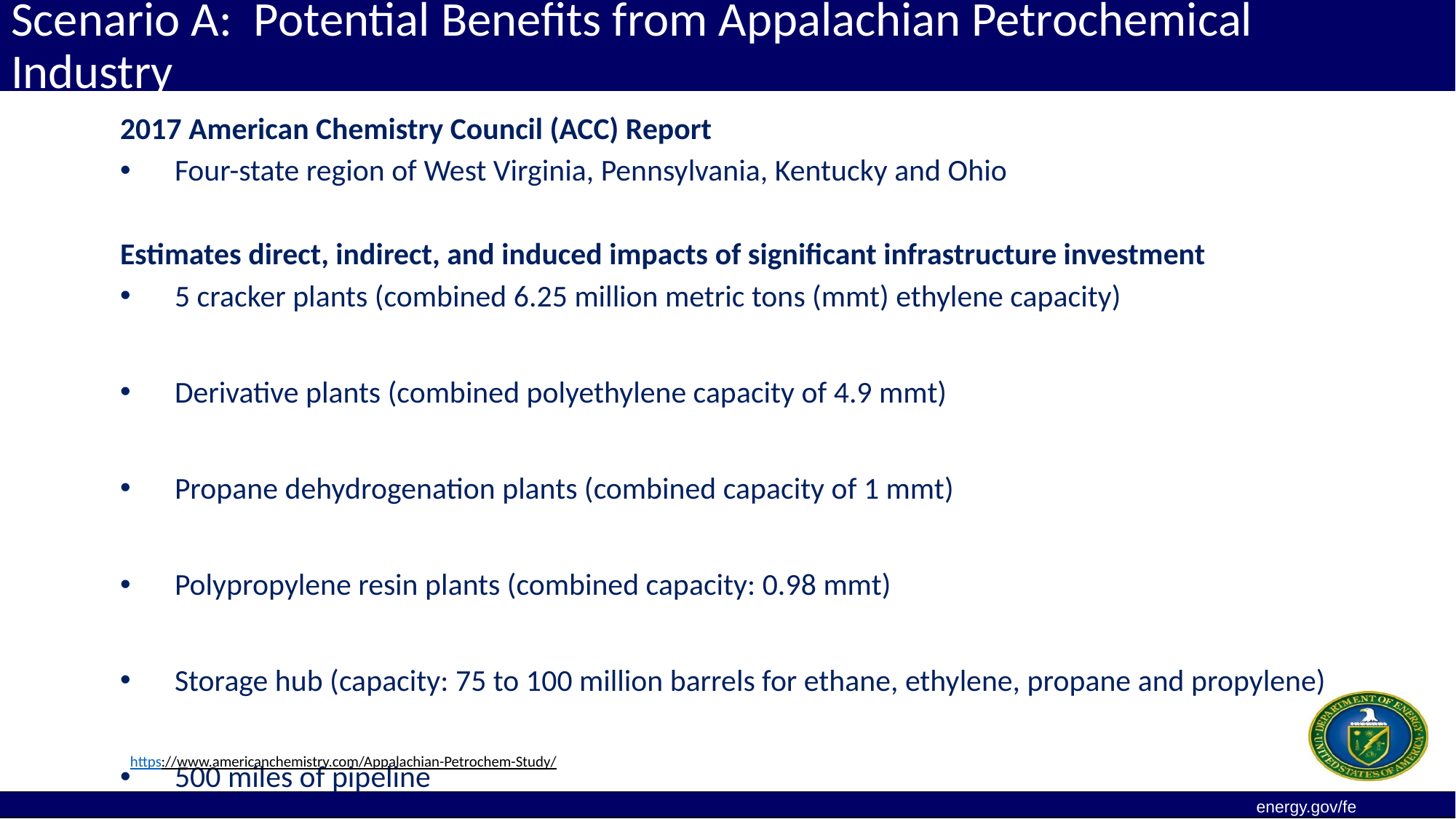

# Scenario A:  Potential Benefits from Appalachian Petrochemical Industry

2017 American Chemistry Council (ACC) Report
Four-state region of West Virginia, Pennsylvania, Kentucky and Ohio

Estimates direct, indirect, and induced impacts of significant infrastructure investment
5 cracker plants (combined 6.25 million metric tons (mmt) ethylene capacity)

Derivative plants (combined polyethylene capacity of 4.9 mmt)

Propane dehydrogenation plants (combined capacity of 1 mmt)

Polypropylene resin plants (combined capacity: 0.98 mmt)

Storage hub (capacity: 75 to 100 million barrels for ethane, ethylene, propane and propylene)

500 miles of pipeline

https://www.americanchemistry.com/Appalachian-Petrochem-Study/